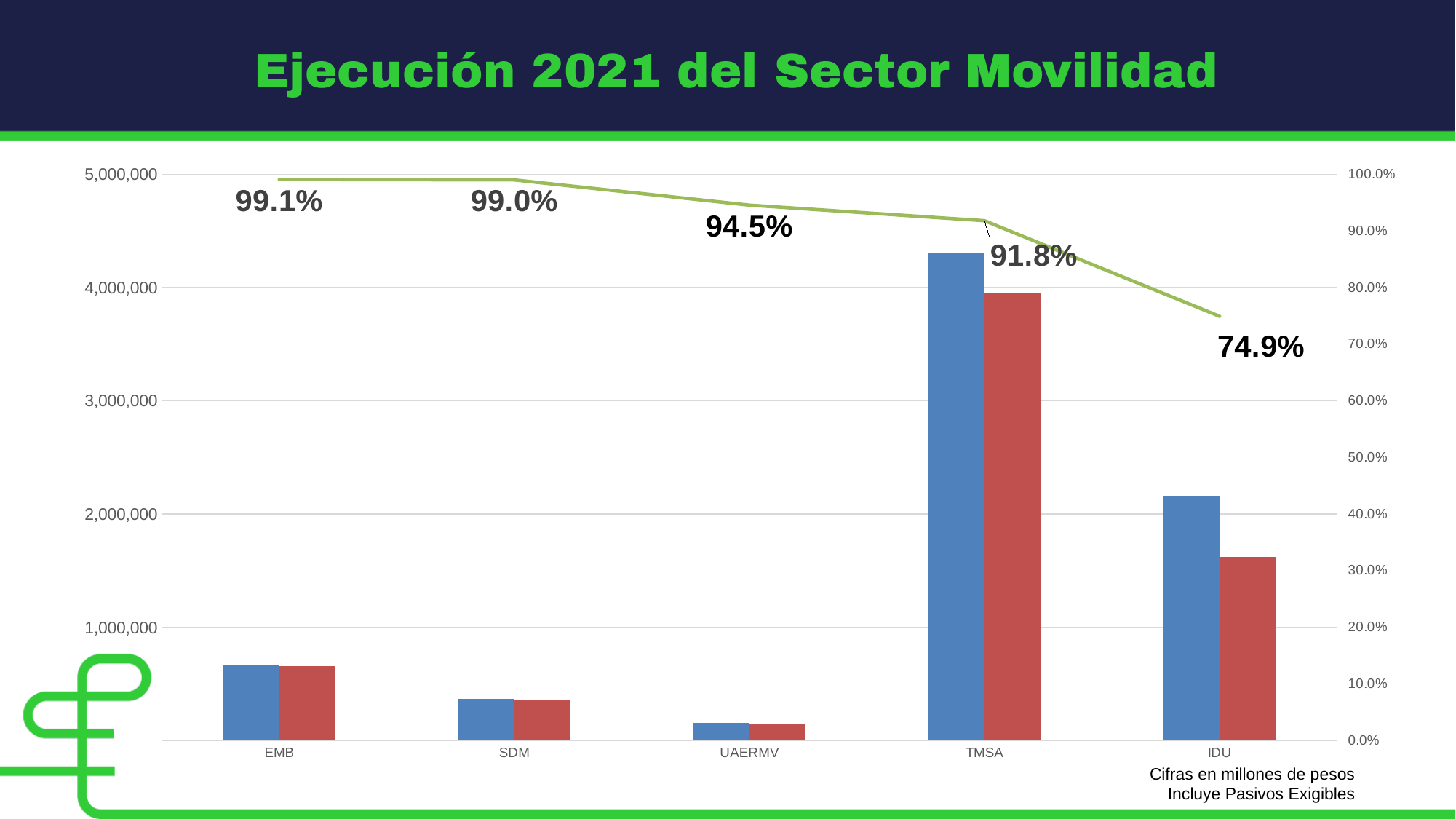

Ejecución 2021 del Sector Movilidad

### Chart

| Category | ASIGNACIÓN DISTRITO | EJECUCIÓN | % |
|---|---|---|---|
| EMB | 661295000000.0 | 655142041272.0 | 0.9906955916376201 |
| SDM | 362842439718.0 | 359155436813.0 | 0.989838556625665 |
| UAERMV | 153962000000.0 | 145538098594.0 | 0.9452858406230109 |
| TMSA | 4307987797674.0 | 3953837353438.0 | 0.9177921431376348 |
| IDU | 2160131000000.0 | 1617938119000.0 | 0.749 |

Cifras en millones de pesos
Incluye Pasivos Exigibles